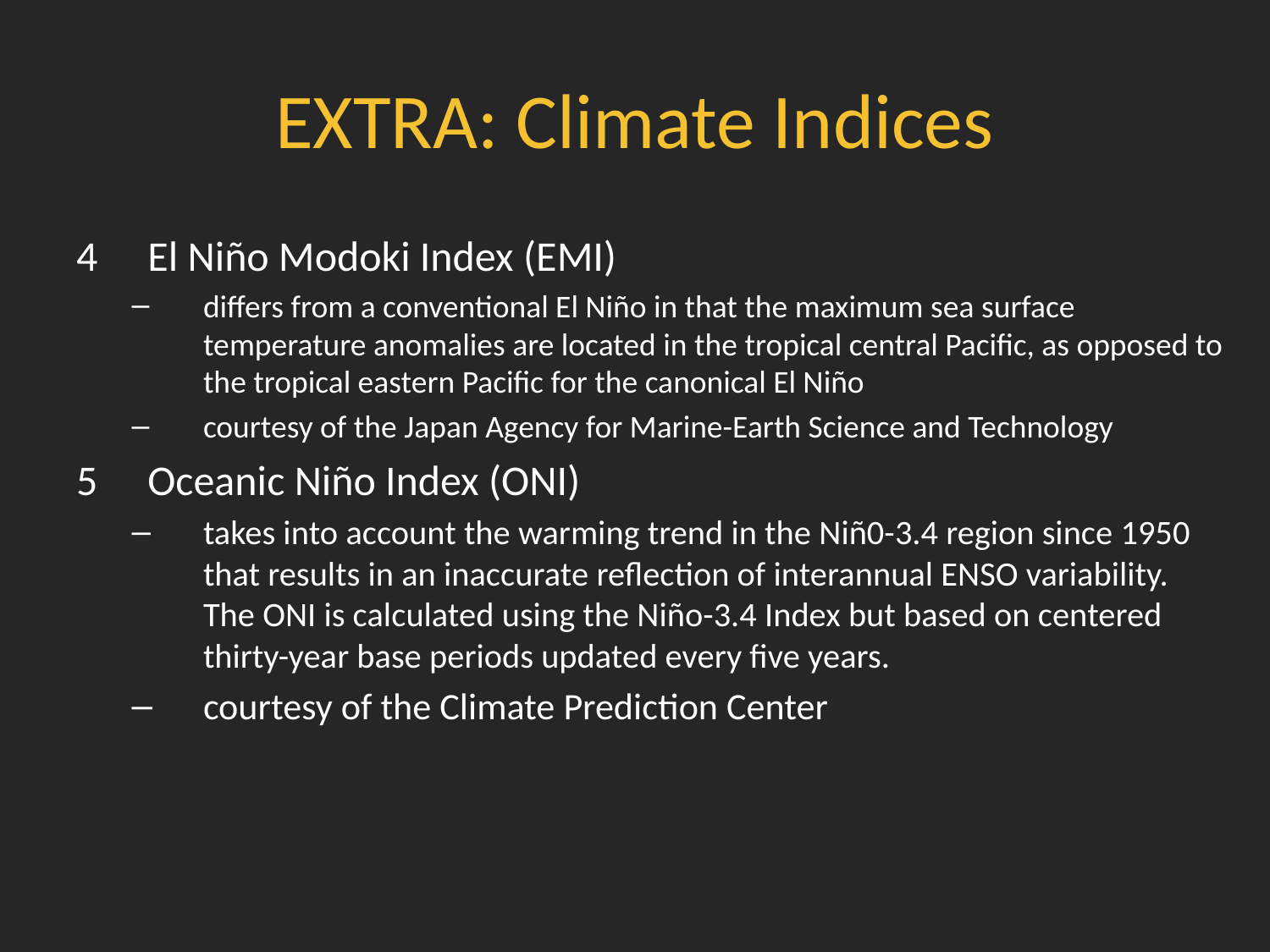

# EXTRA: Climate Indices
El Niño Modoki Index (EMI)
differs from a conventional El Niño in that the maximum sea surface temperature anomalies are located in the tropical central Pacific, as opposed to the tropical eastern Pacific for the canonical El Niño
courtesy of the Japan Agency for Marine-Earth Science and Technology
Oceanic Niño Index (ONI)
takes into account the warming trend in the Niñ0-3.4 region since 1950 that results in an inaccurate reflection of interannual ENSO variability.  The ONI is calculated using the Niño-3.4 Index but based on centered thirty-year base periods updated every five years.
courtesy of the Climate Prediction Center